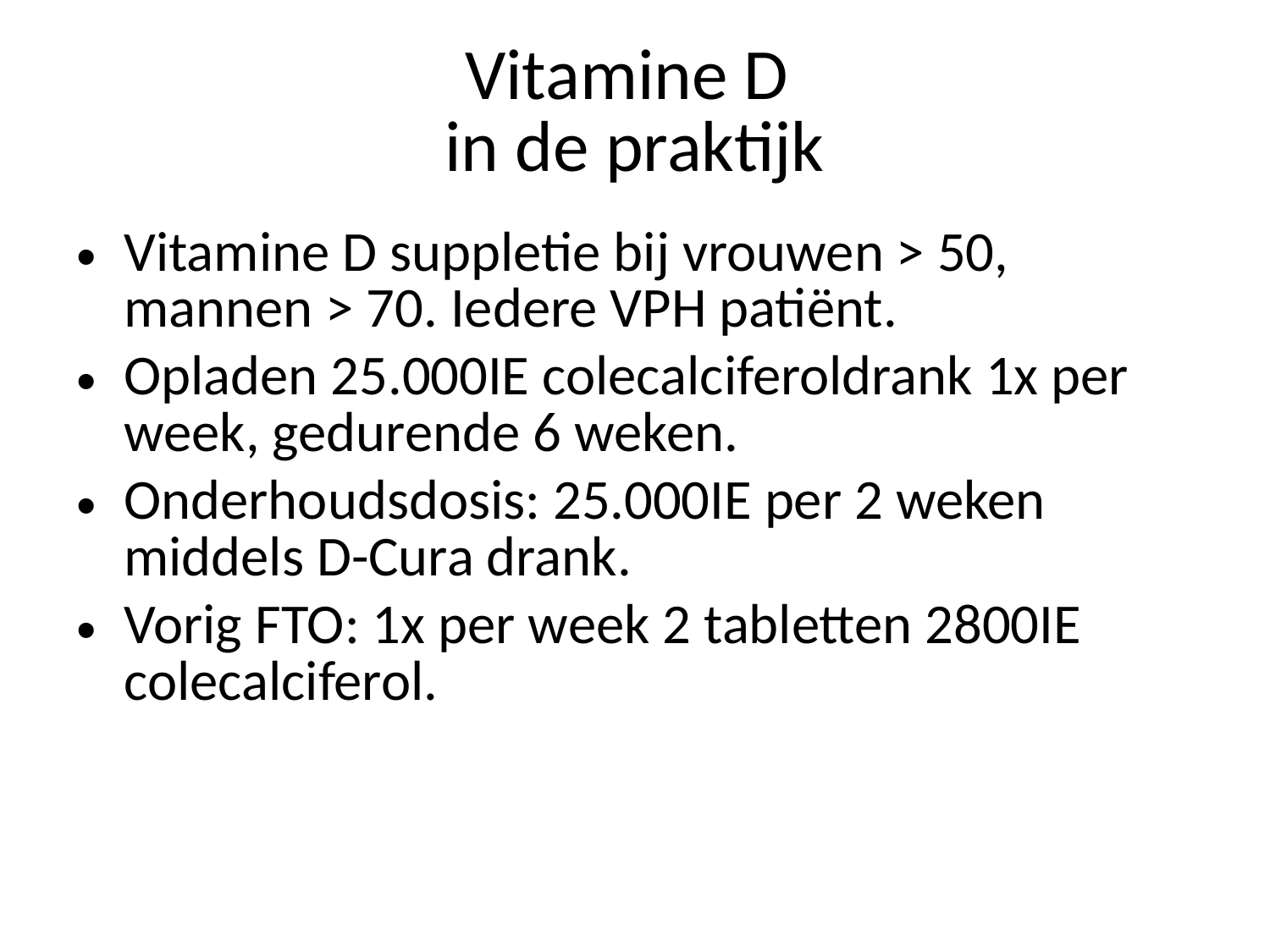

# Vitamine D in de praktijk
Vitamine D suppletie bij vrouwen > 50, mannen > 70. Iedere VPH patiënt.
Opladen 25.000IE colecalciferoldrank 1x per week, gedurende 6 weken.
Onderhoudsdosis: 25.000IE per 2 weken middels D-Cura drank.
Vorig FTO: 1x per week 2 tabletten 2800IE colecalciferol.